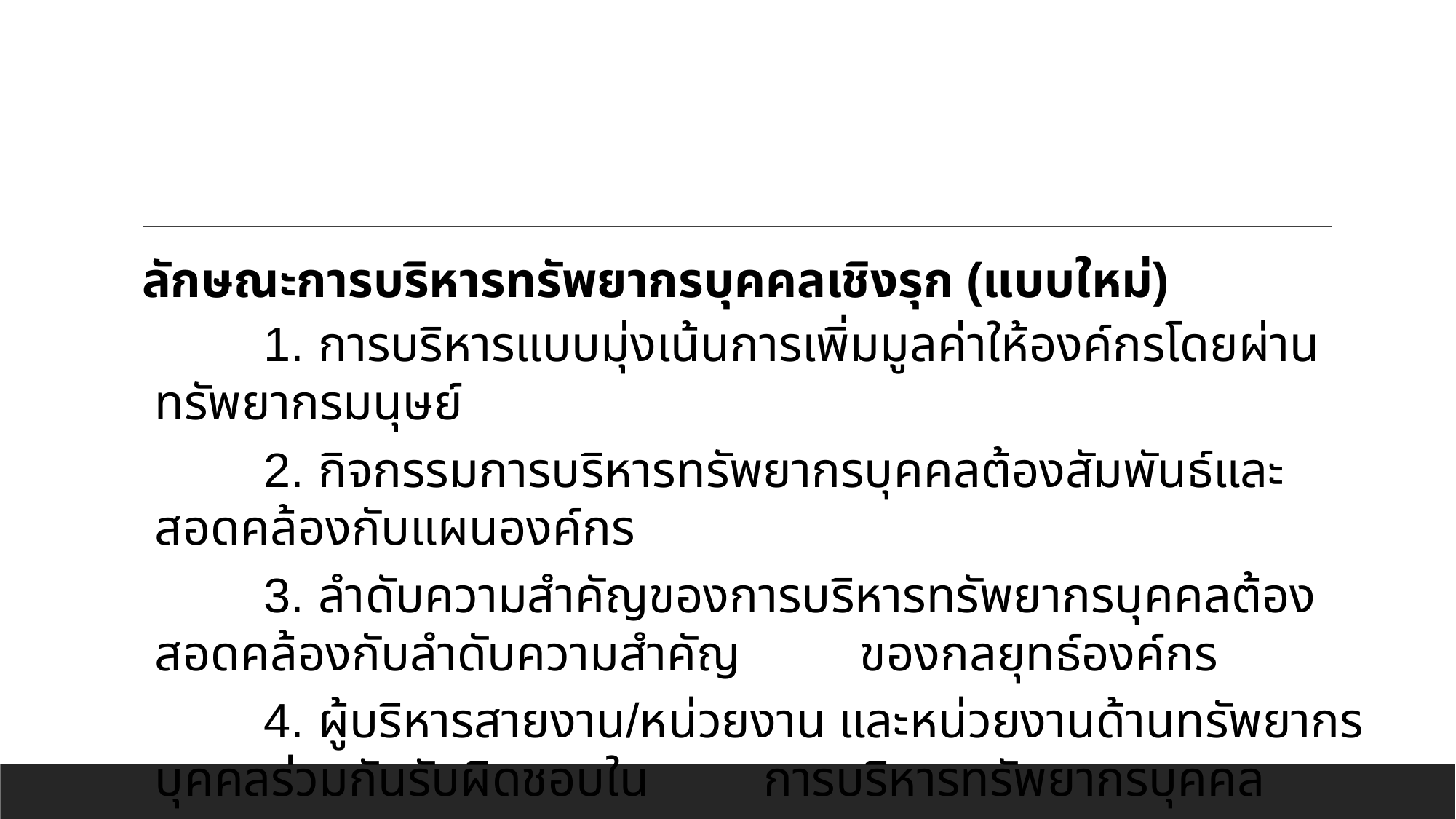

ลักษณะการบริหารทรัพยากรบุคคลเชิงรุก (แบบใหม่)
	1. การบริหารแบบมุ่งเน้นการเพิ่มมูลค่าให้องค์กรโดยผ่านทรัพยากรมนุษย์
	2. กิจกรรมการบริหารทรัพยากรบุคคลต้องสัมพันธ์และสอดคล้องกับแผนองค์กร
	3. ลำดับความสำคัญของการบริหารทรัพยากรบุคคลต้องสอดคล้องกับลำดับความสำคัญ	    ของกลยุทธ์องค์กร
	4. ผู้บริหารสายงาน/หน่วยงาน และหน่วยงานด้านทรัพยากรบุคคลร่วมกันรับผิดชอบใน	     การบริหารทรัพยากรบุคคล